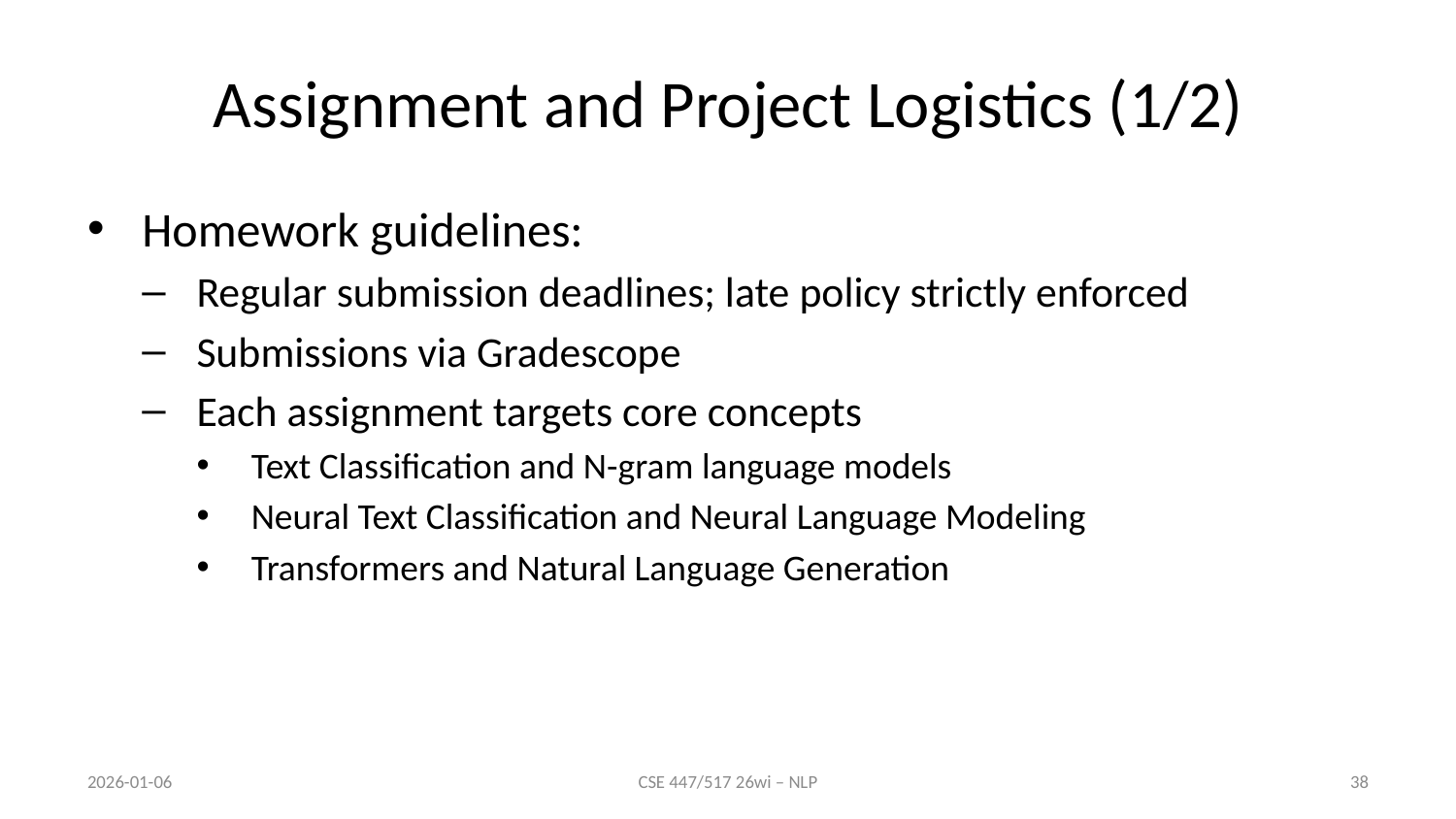

# Assignment and Project Logistics (1/2)
Homework guidelines:
Regular submission deadlines; late policy strictly enforced
Submissions via Gradescope
Each assignment targets core concepts
Text Classification and N-gram language models
Neural Text Classification and Neural Language Modeling
Transformers and Natural Language Generation
2026-01-06
CSE 447/517 26wi – NLP
38